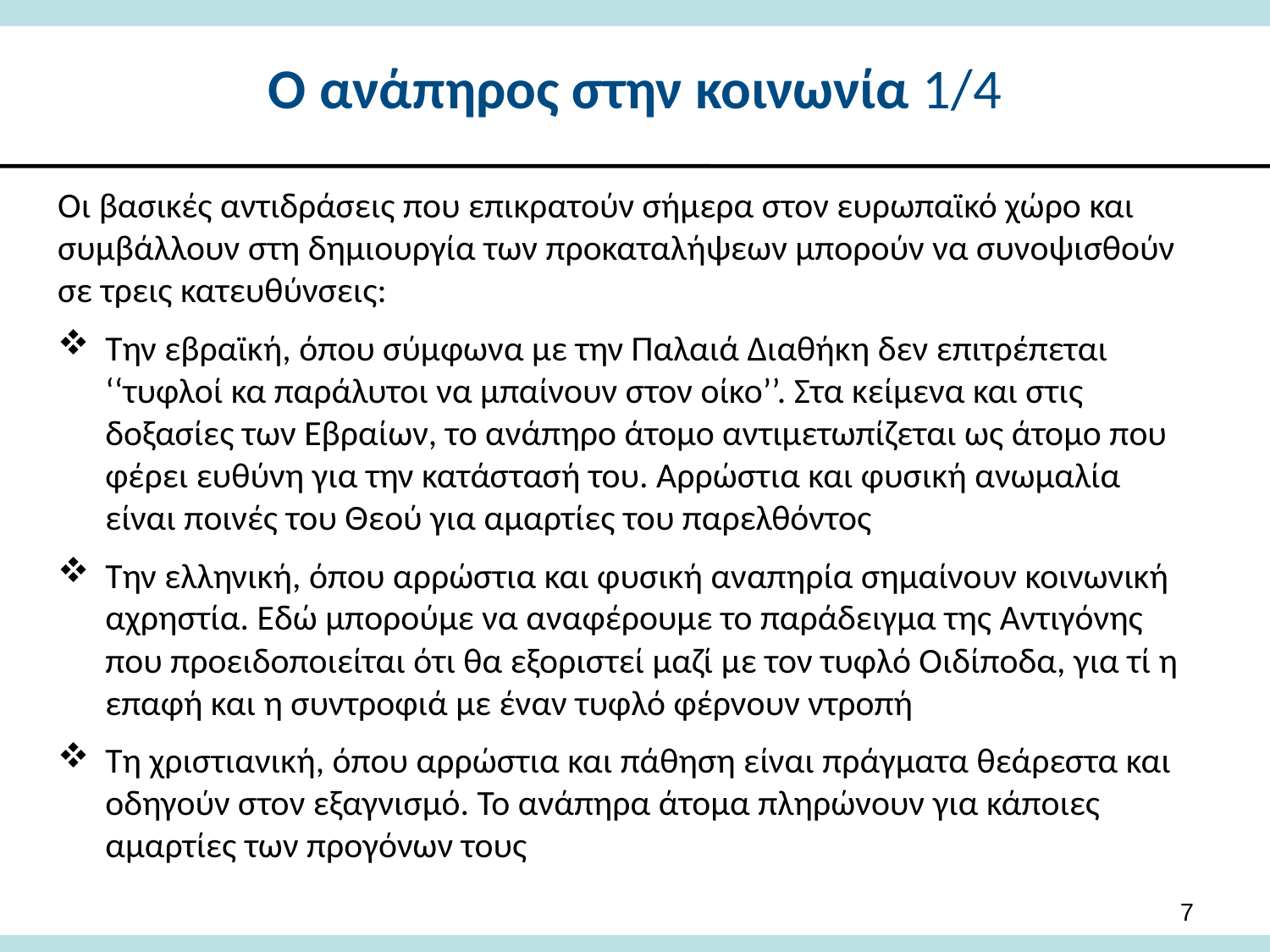

# Ο ανάπηρος στην κοινωνία 1/4
Οι βασικές αντιδράσεις που επικρατούν σήμερα στον ευρωπαϊκό χώρο και συμβάλλουν στη δημιουργία των προκαταλήψεων μπορούν να συνοψισθούν σε τρεις κατευθύνσεις:
Την εβραϊκή, όπου σύμφωνα με την Παλαιά Διαθήκη δεν επιτρέπεται ‘‘τυφλοί κα παράλυτοι να μπαίνουν στον οίκο’’. Στα κείμενα και στις δοξασίες των Εβραίων, το ανάπηρο άτομο αντιμετωπίζεται ως άτομο που φέρει ευθύνη για την κατάστασή του. Αρρώστια και φυσική ανωμαλία είναι ποινές του Θεού για αμαρτίες του παρελθόντος
Την ελληνική, όπου αρρώστια και φυσική αναπηρία σημαίνουν κοινωνική αχρηστία. Εδώ μπορούμε να αναφέρουμε το παράδειγμα της Αντιγόνης που προειδοποιείται ότι θα εξοριστεί μαζί με τον τυφλό Οιδίποδα, για τί η επαφή και η συντροφιά με έναν τυφλό φέρνουν ντροπή
Τη χριστιανική, όπου αρρώστια και πάθηση είναι πράγματα θεάρεστα και οδηγούν στον εξαγνισμό. Το ανάπηρα άτομα πληρώνουν για κάποιες αμαρτίες των προγόνων τους

7